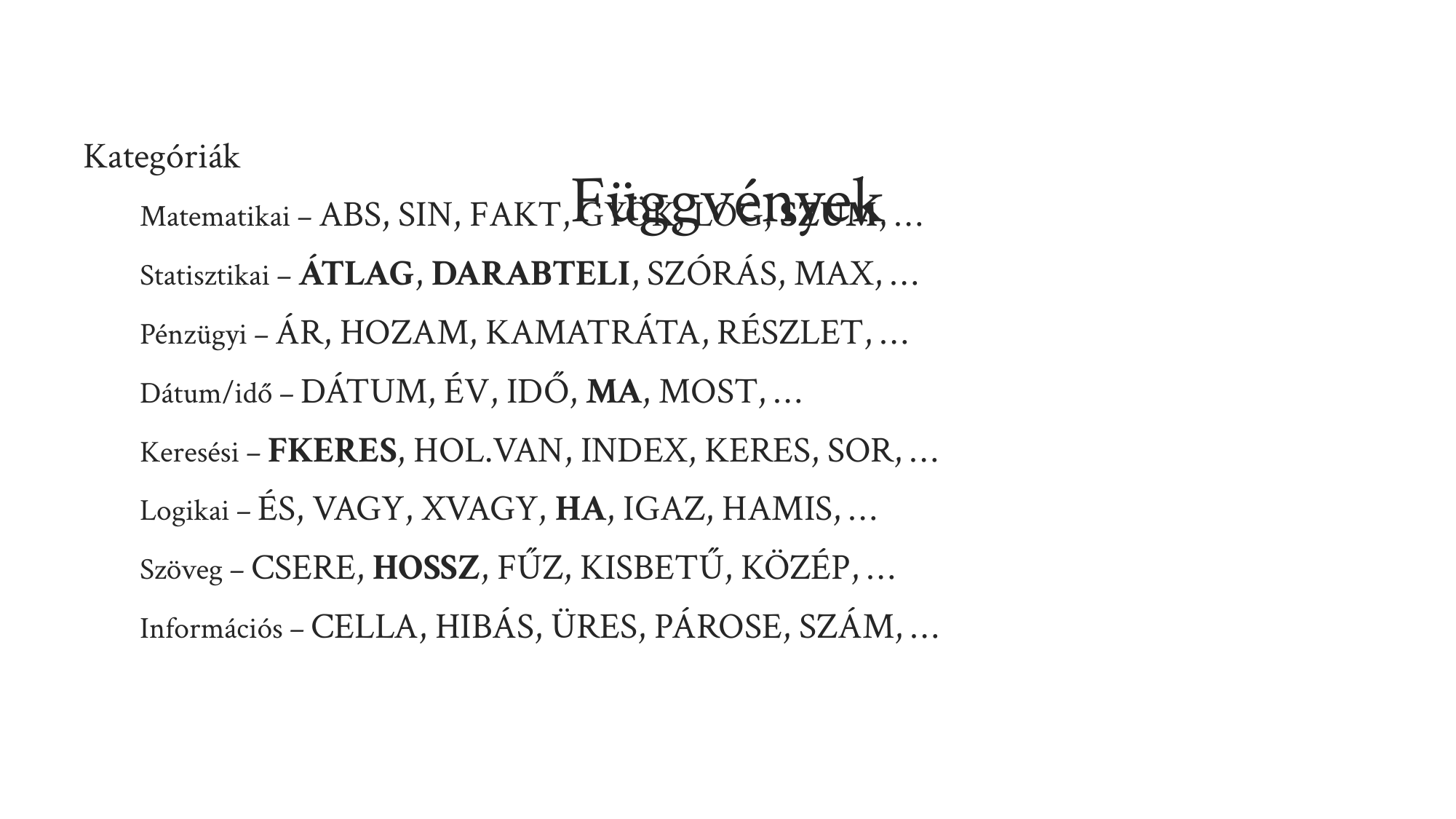

# Függvények
Kategóriák
Matematikai – ABS, SIN, FAKT, GYÖK, LOG, SZUM, …
Statisztikai – ÁTLAG, DARABTELI, SZÓRÁS, MAX, …
Pénzügyi – ÁR, HOZAM, KAMATRÁTA, RÉSZLET, …
Dátum/idő – DÁTUM, ÉV, IDŐ, MA, MOST, …
Keresési – FKERES, HOL.VAN, INDEX, KERES, SOR, …
Logikai – ÉS, VAGY, XVAGY, HA, IGAZ, HAMIS, …
Szöveg – CSERE, HOSSZ, FŰZ, KISBETŰ, KÖZÉP, …
Információs – CELLA, HIBÁS, ÜRES, PÁROSE, SZÁM, …
68